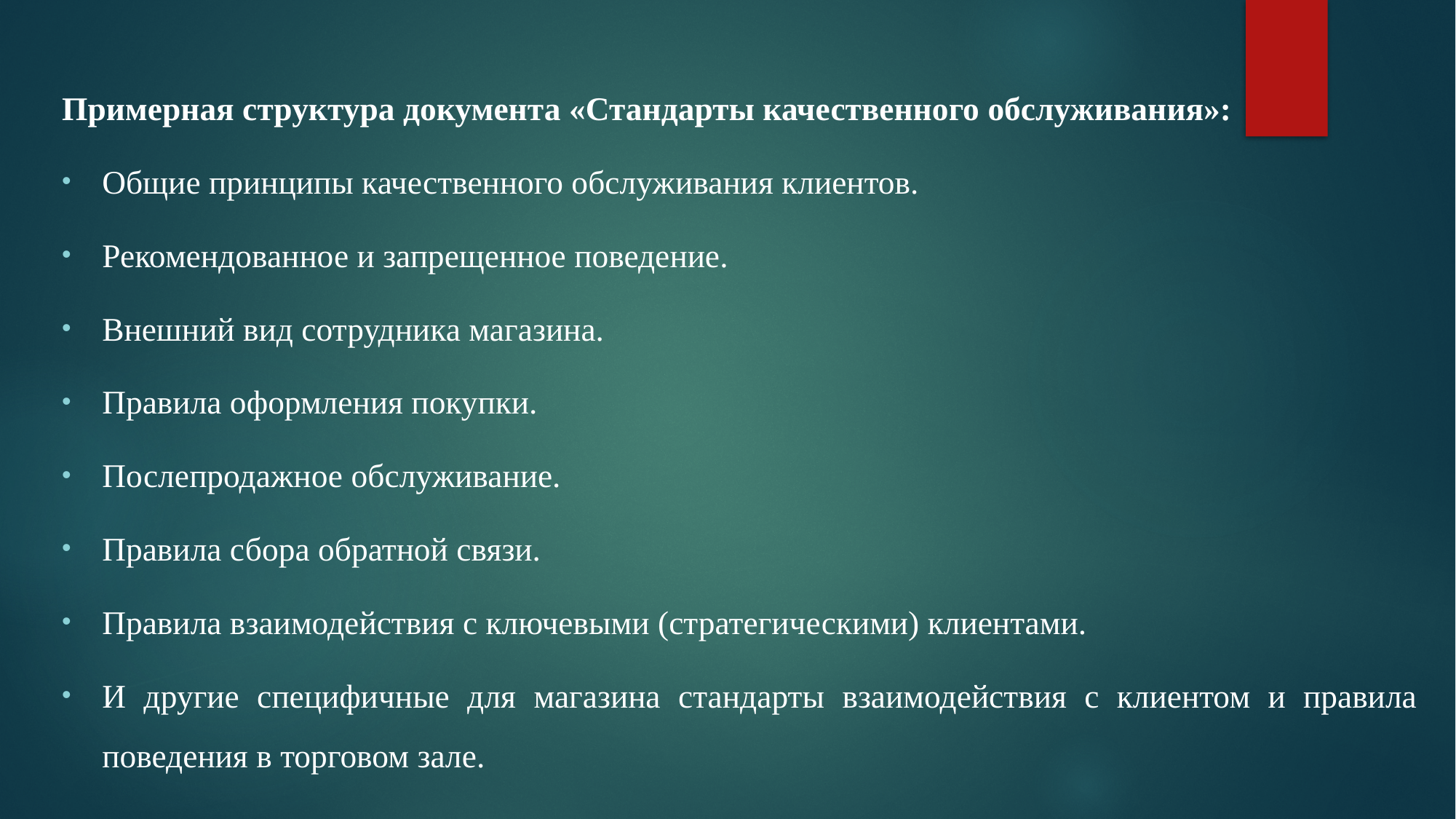

Примерная структура документа «Стандарты качественного обслуживания»:
Общие принципы качественного обслуживания клиентов.
Рекомендованное и запрещенное поведение.
Внешний вид сотрудника магазина.
Правила оформления покупки.
Послепродажное обслуживание.
Правила сбора обратной связи.
Правила взаимодействия с ключевыми (стратегическими) клиентами.
И другие специфичные для магазина стандарты взаимодействия с клиентом и правила поведения в торговом зале.